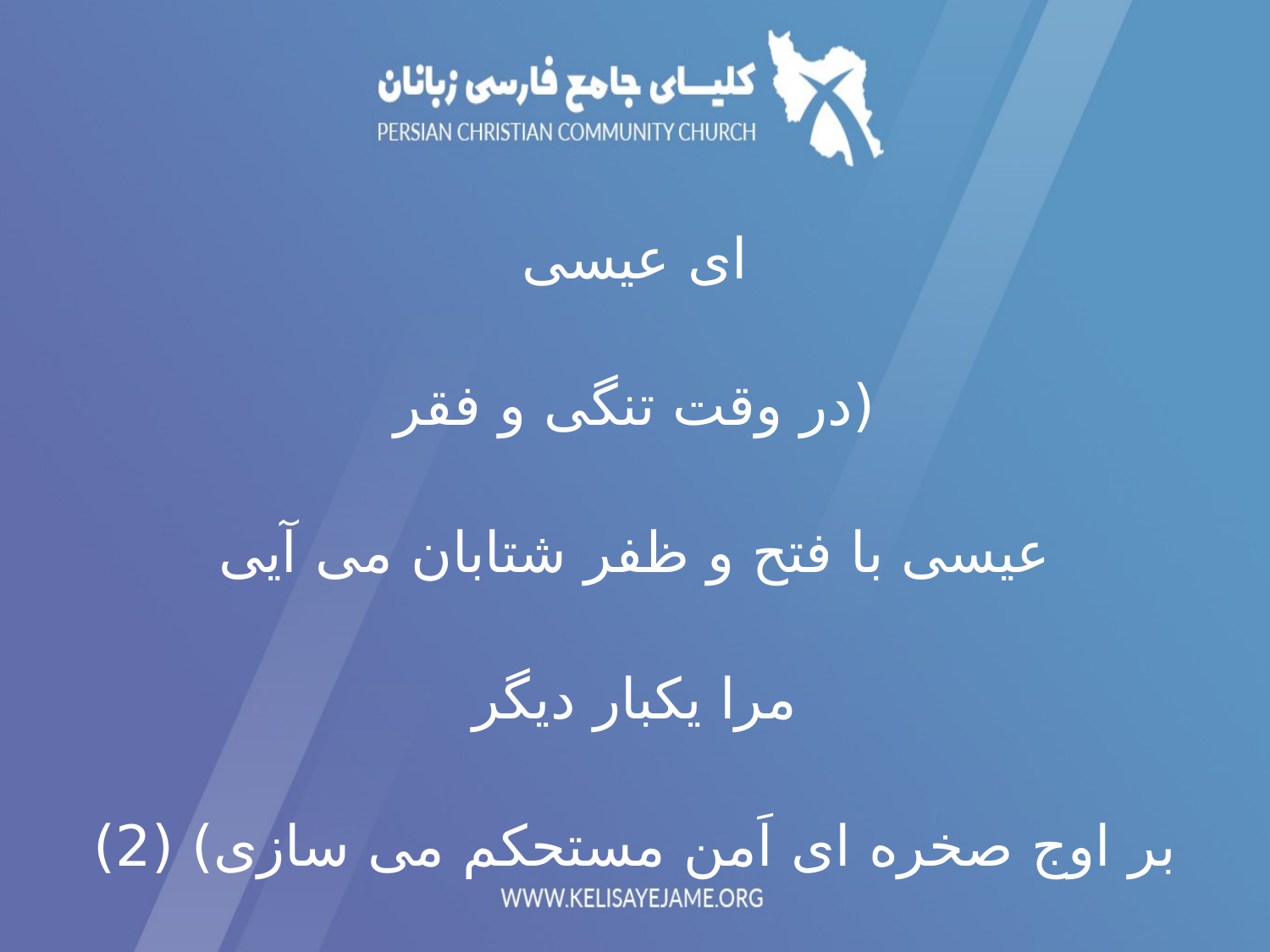

ای عیسی
(در وقت تنگی و فقر
عیسی با فتح و ظفر شتابان می آیی
مرا یکبار دیگر
بر اوج صخره ای اَمن مستحکم می سازی) (2)